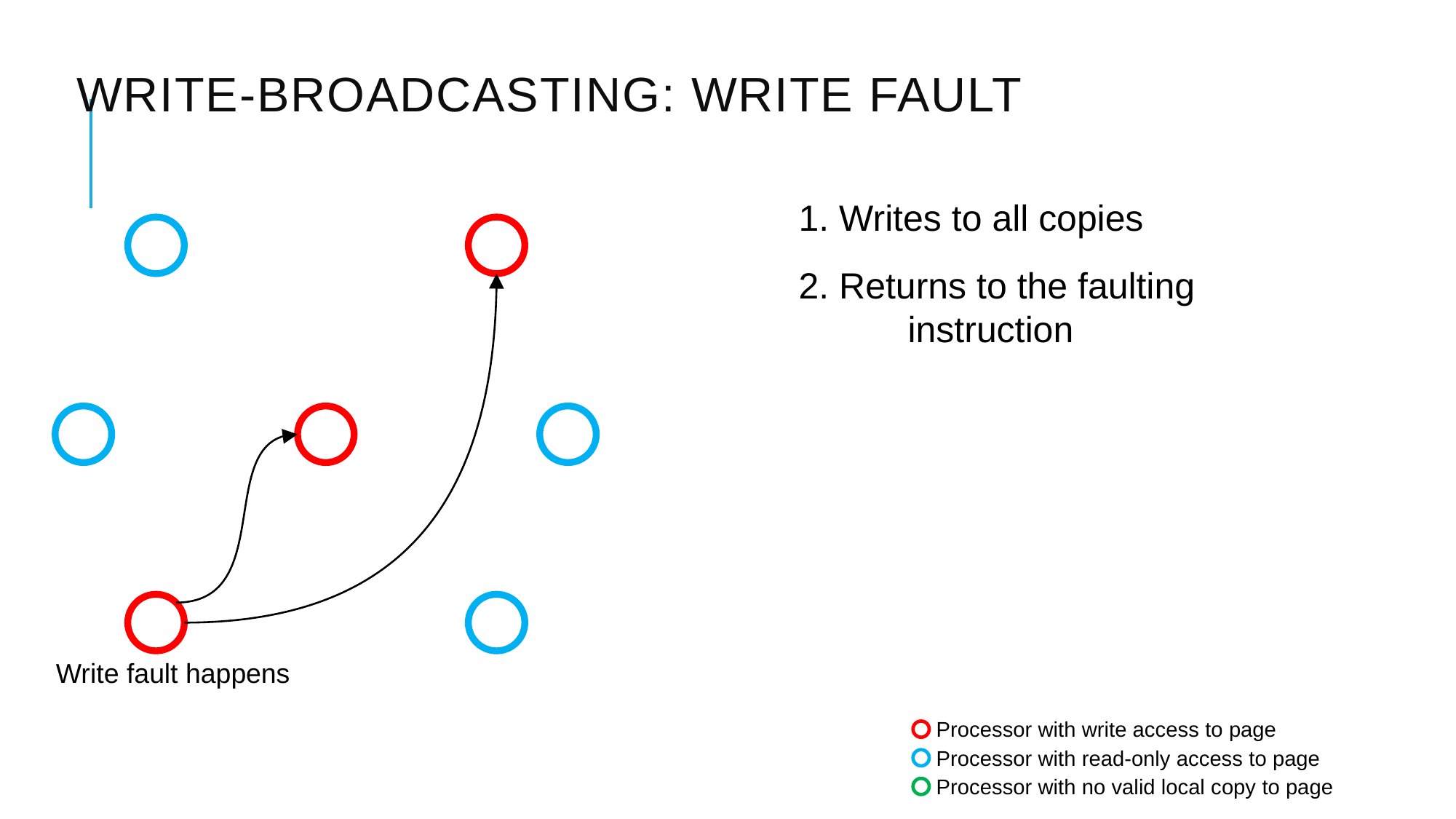

# Write-broadcasting: write fault
1. Writes to all copies

2. Returns to the faulting
	instruction
Write fault happens
Processor with write access to page

Processor with read-only access to page

Processor with no valid local copy to page